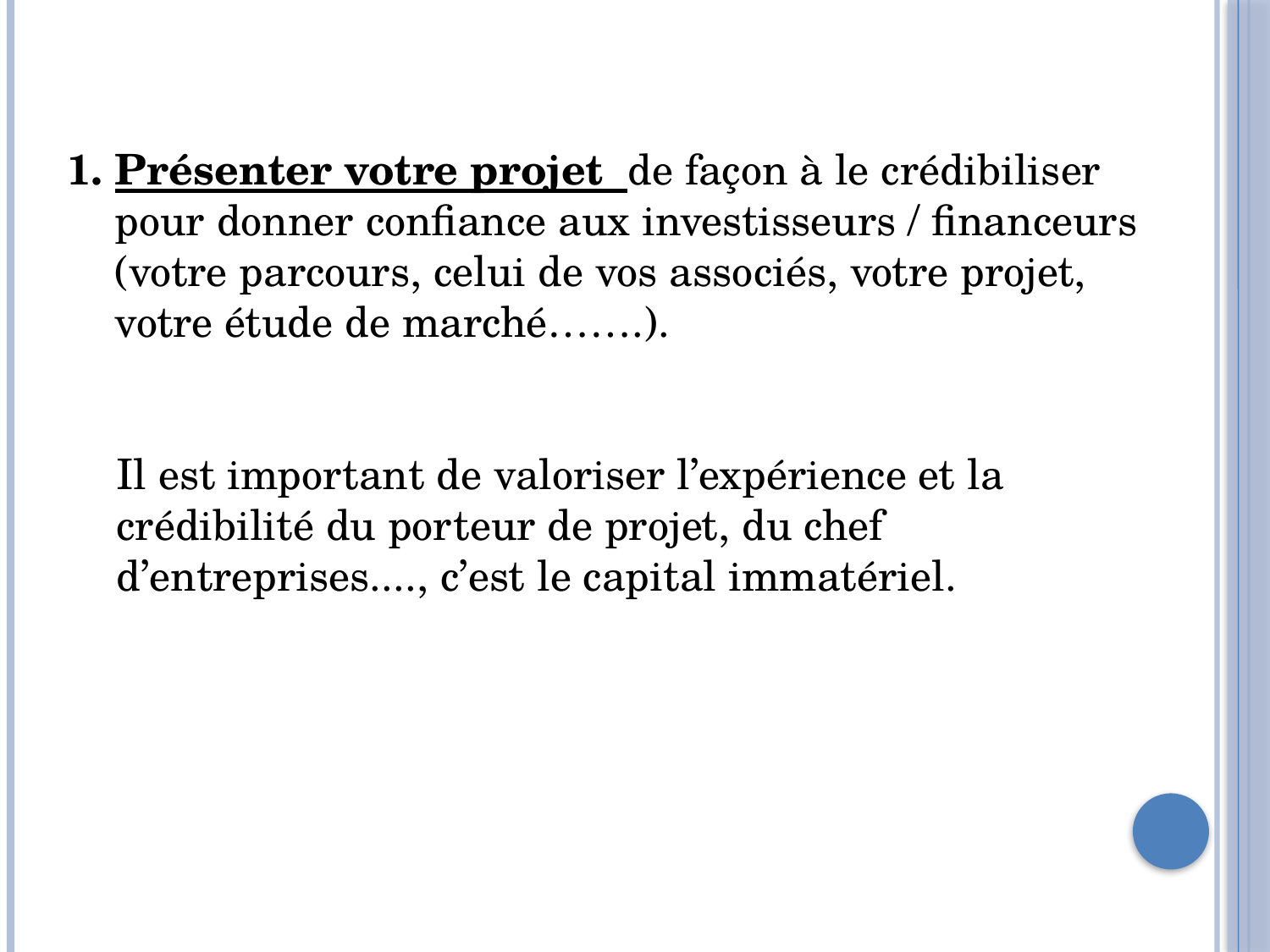

#
Présenter votre projet  de façon à le crédibiliser pour donner confiance aux investisseurs / financeurs (votre parcours, celui de vos associés, votre projet, votre étude de marché…….).

Il est important de valoriser l’expérience et la
crédibilité du porteur de projet, du chef
d’entreprises...., c’est le capital immatériel.